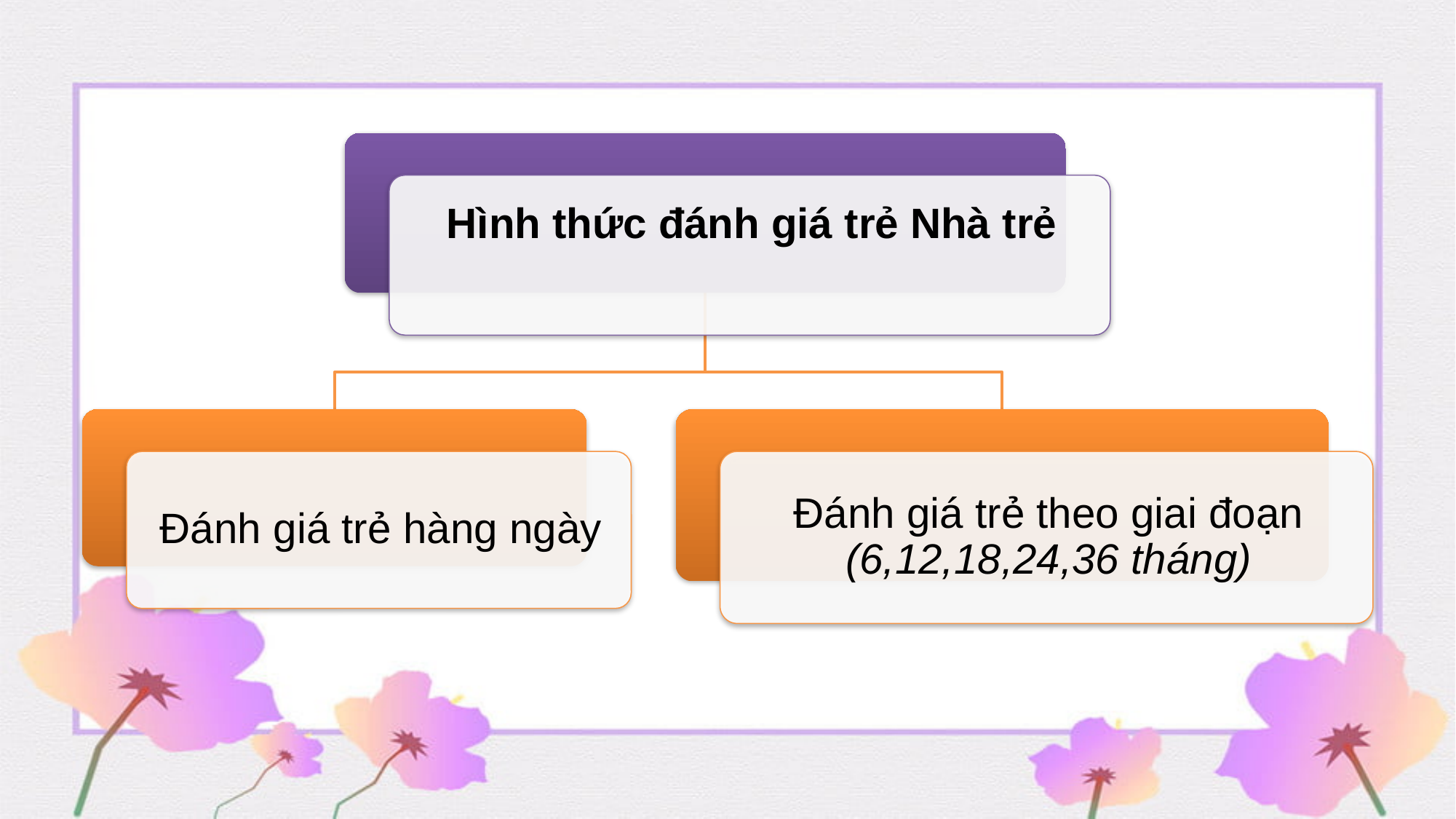

Hình thức đánh giá trẻ Nhà trẻ

Đánh giá trẻ hàng ngày
Đánh giá trẻ theo giai đoạn (6,12,18,24,36 tháng)